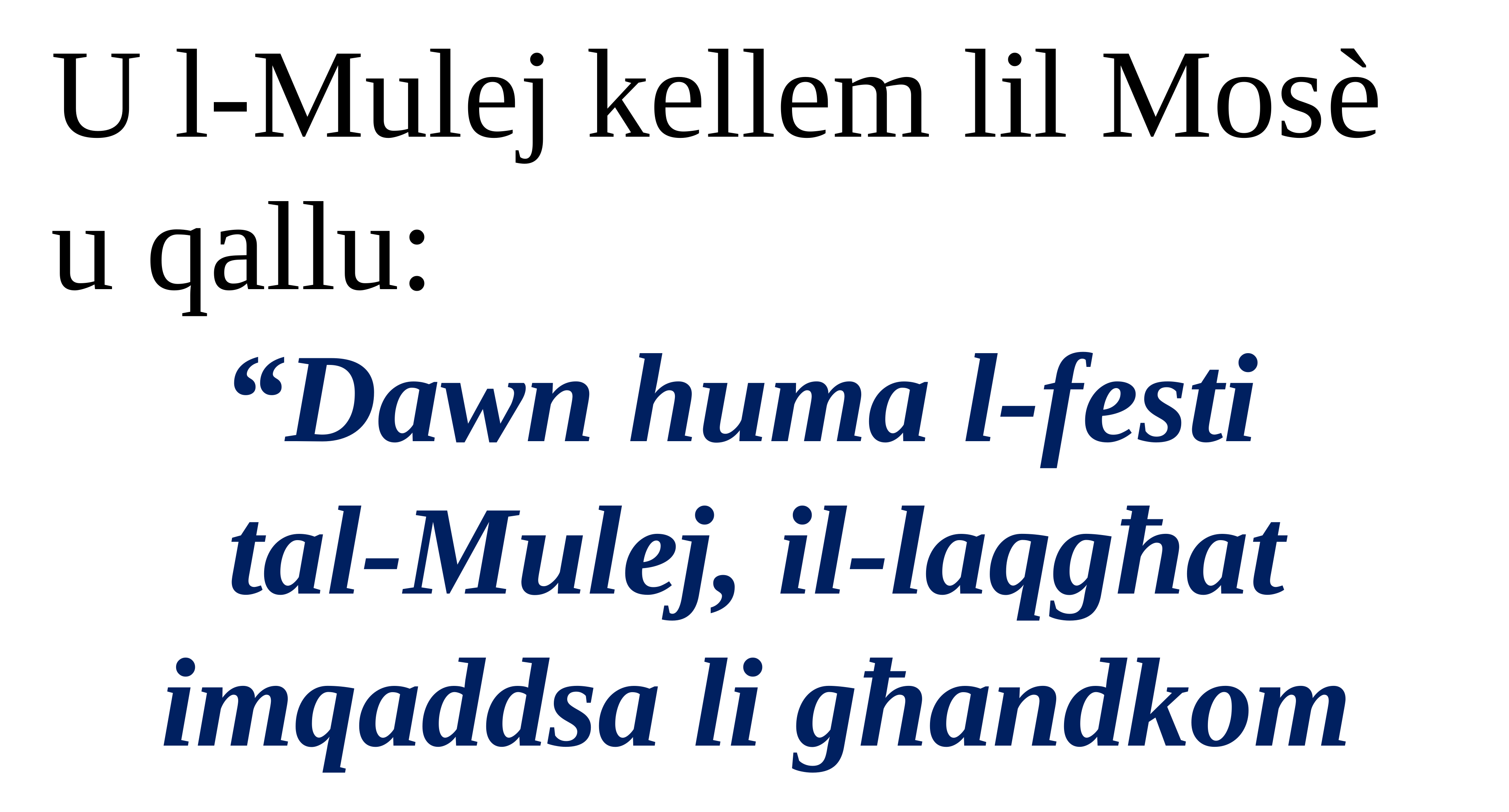

U l-Mulej kellem lil Mosè u qallu:
“Dawn huma l-festi
tal-Mulej, il-laqgħat imqaddsa li għandkom